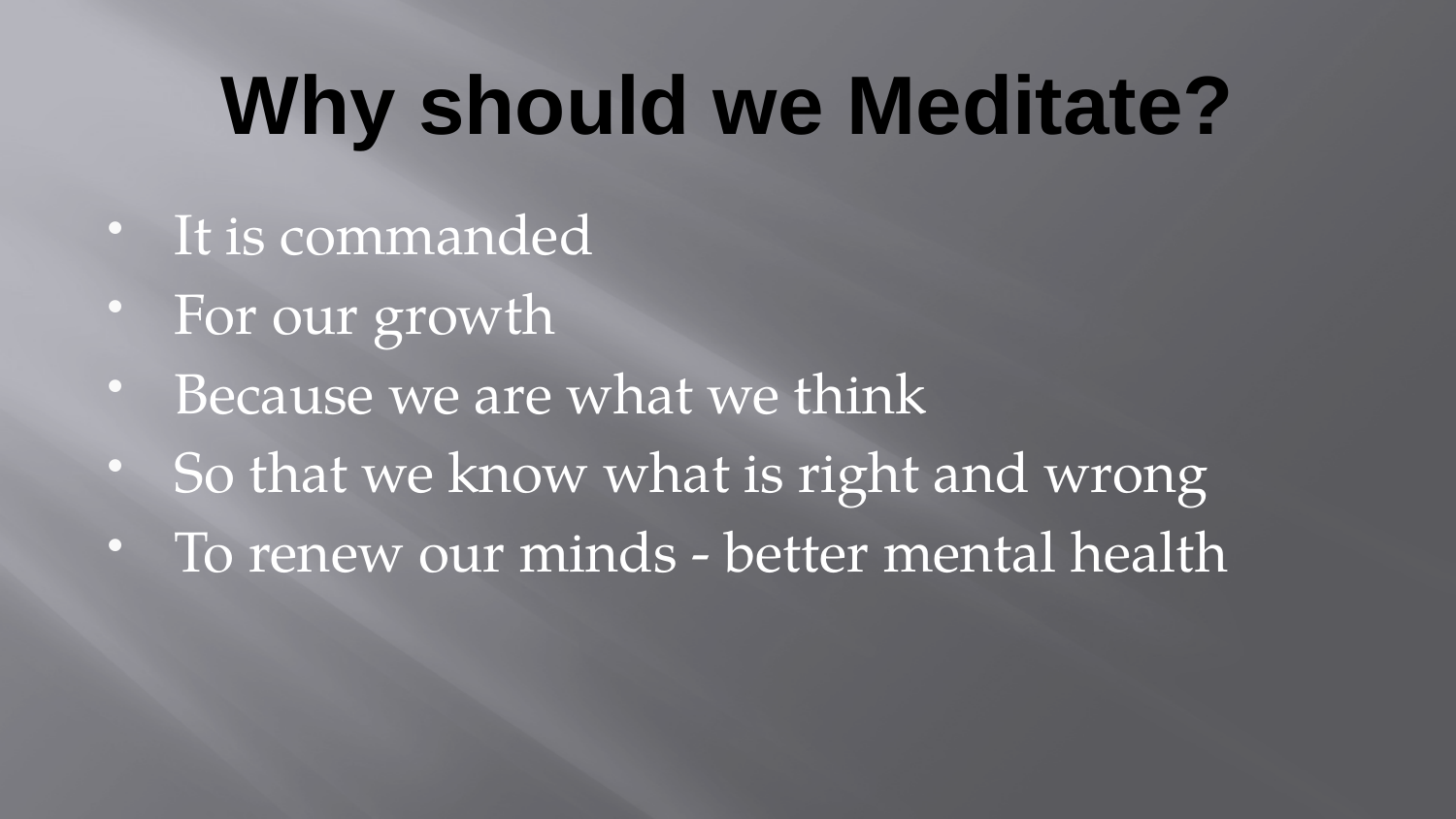

# Why should we Meditate?
It is commanded
For our growth
Because we are what we think
So that we know what is right and wrong
To renew our minds - better mental health